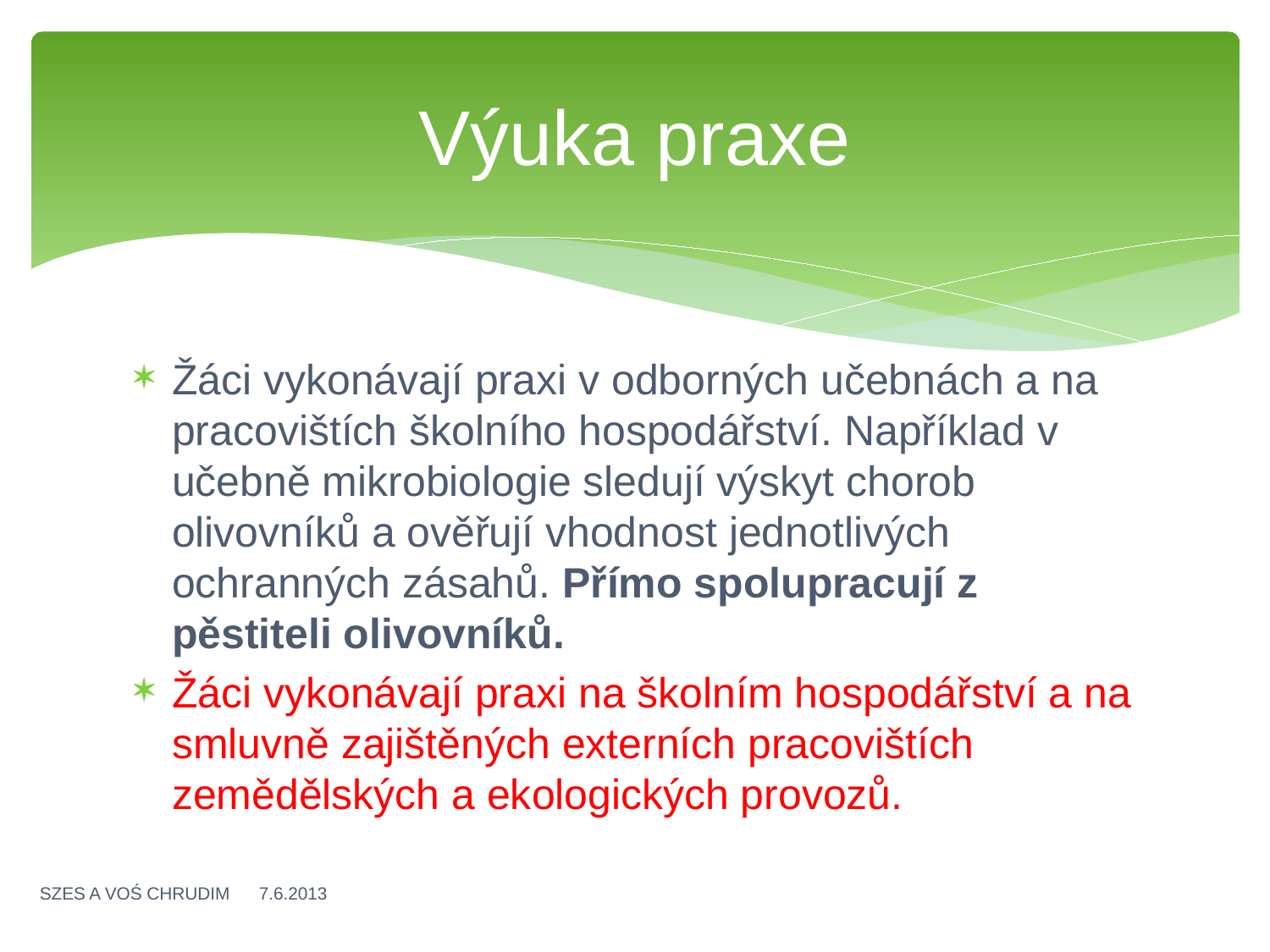

# Výuka praxe
Žáci vykonávají praxi v odborných učebnách a na pracovištích školního hospodářství. Například v učebně mikrobiologie sledují výskyt chorob olivovníků a ověřují vhodnost jednotlivých ochranných zásahů. Přímo spolupracují z pěstiteli olivovníků.
Žáci vykonávají praxi na školním hospodářství a na smluvně zajištěných externích pracovištích zemědělských a ekologických provozů.
SZES A VOŚ CHRUDIM      7.6.2013